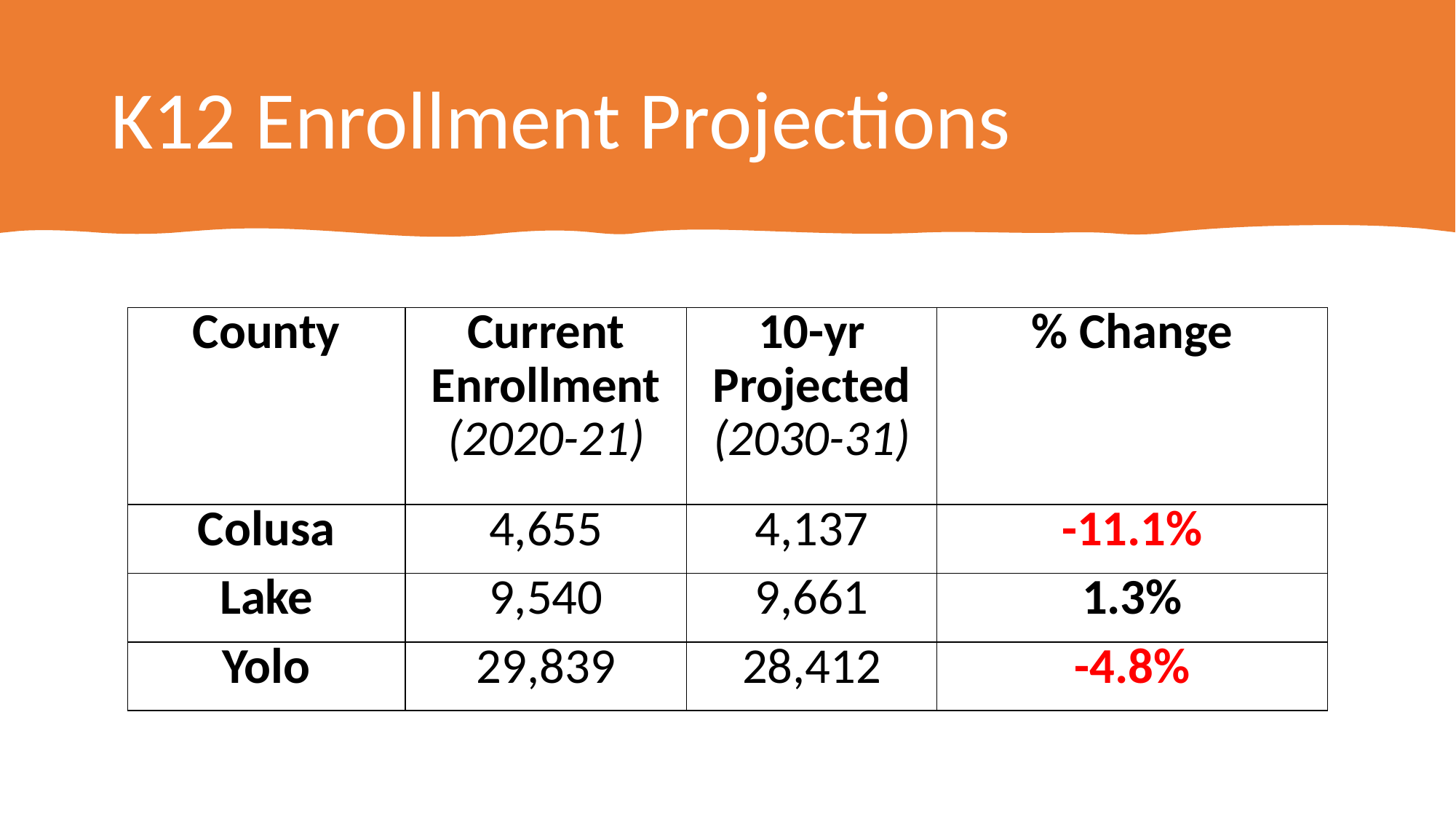

# K12 Enrollment Projections
| County | Current Enrollment (2020-21) | 10-yr Projected (2030-31) | % Change |
| --- | --- | --- | --- |
| Colusa | 4,655 | 4,137 | -11.1% |
| Lake | 9,540 | 9,661 | 1.3% |
| Yolo | 29,839 | 28,412 | -4.8% |